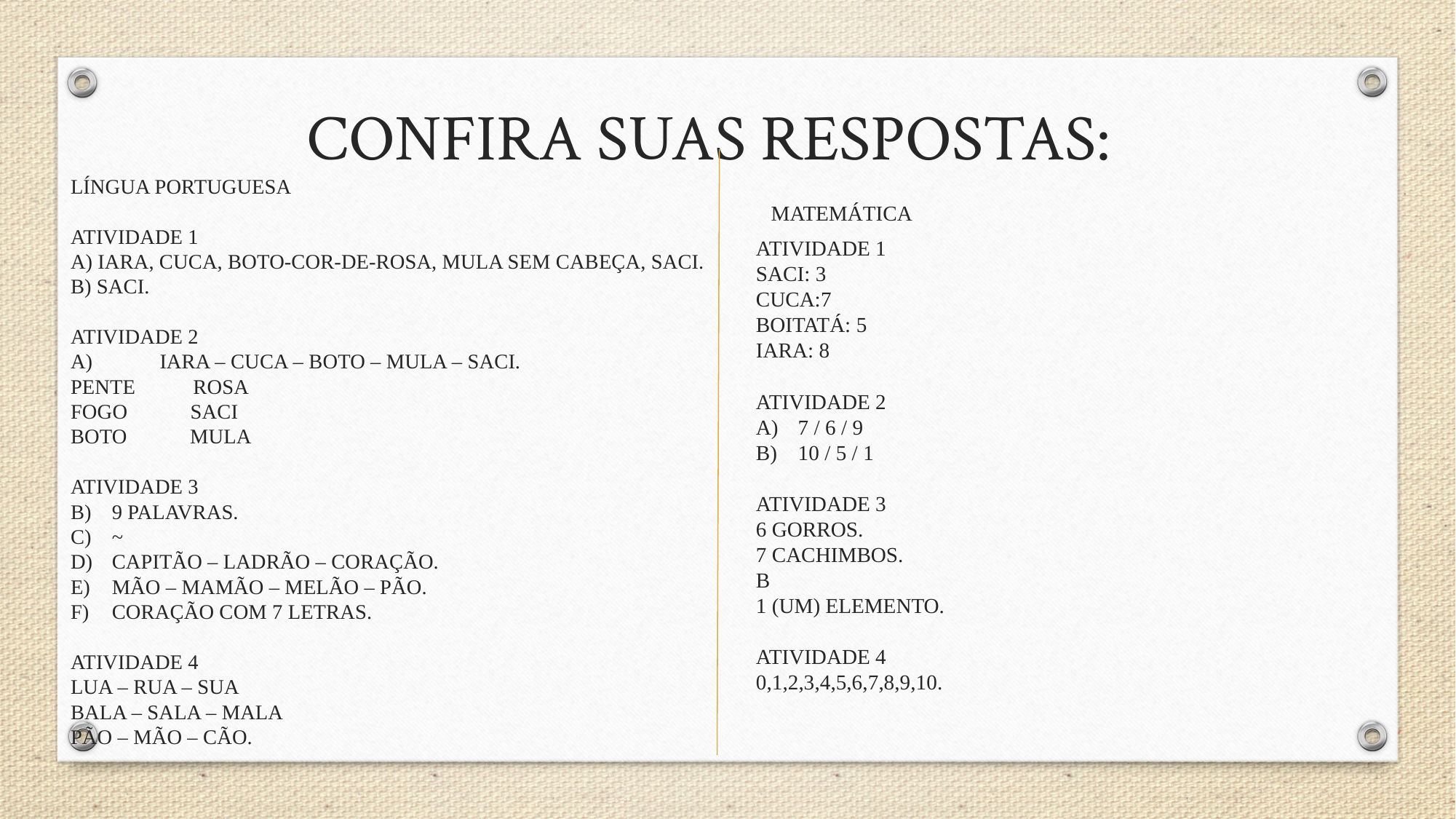

CONFIRA SUAS RESPOSTAS:
LÍNGUA PORTUGUESA

ATIVIDADE 1
A) IARA, CUCA, BOTO-COR-DE-ROSA, MULA SEM CABEÇA, SACI.
B) SACI.

ATIVIDADE 2
IARA – CUCA – BOTO – MULA – SACI.
PENTE           ROSA
FOGO            SACI
BOTO            MULA

ATIVIDADE 3
9 PALAVRAS.
~
CAPITÃO – LADRÃO – CORAÇÃO.
MÃO – MAMÃO – MELÃO – PÃO.
CORAÇÃO COM 7 LETRAS.

ATIVIDADE 4
LUA – RUA – SUA
BALA – SALA – MALA
PÃO – MÃO – CÃO.

 MATEMÁTICA
ATIVIDADE 1
SACI: 3
CUCA:7
BOITATÁ: 5
IARA: 8

ATIVIDADE 2
7 / 6 / 9
10 / 5 / 1

ATIVIDADE 3
6 GORROS.
7 CACHIMBOS.
B
1 (UM) ELEMENTO.

ATIVIDADE 4
0,1,2,3,4,5,6,7,8,9,10.